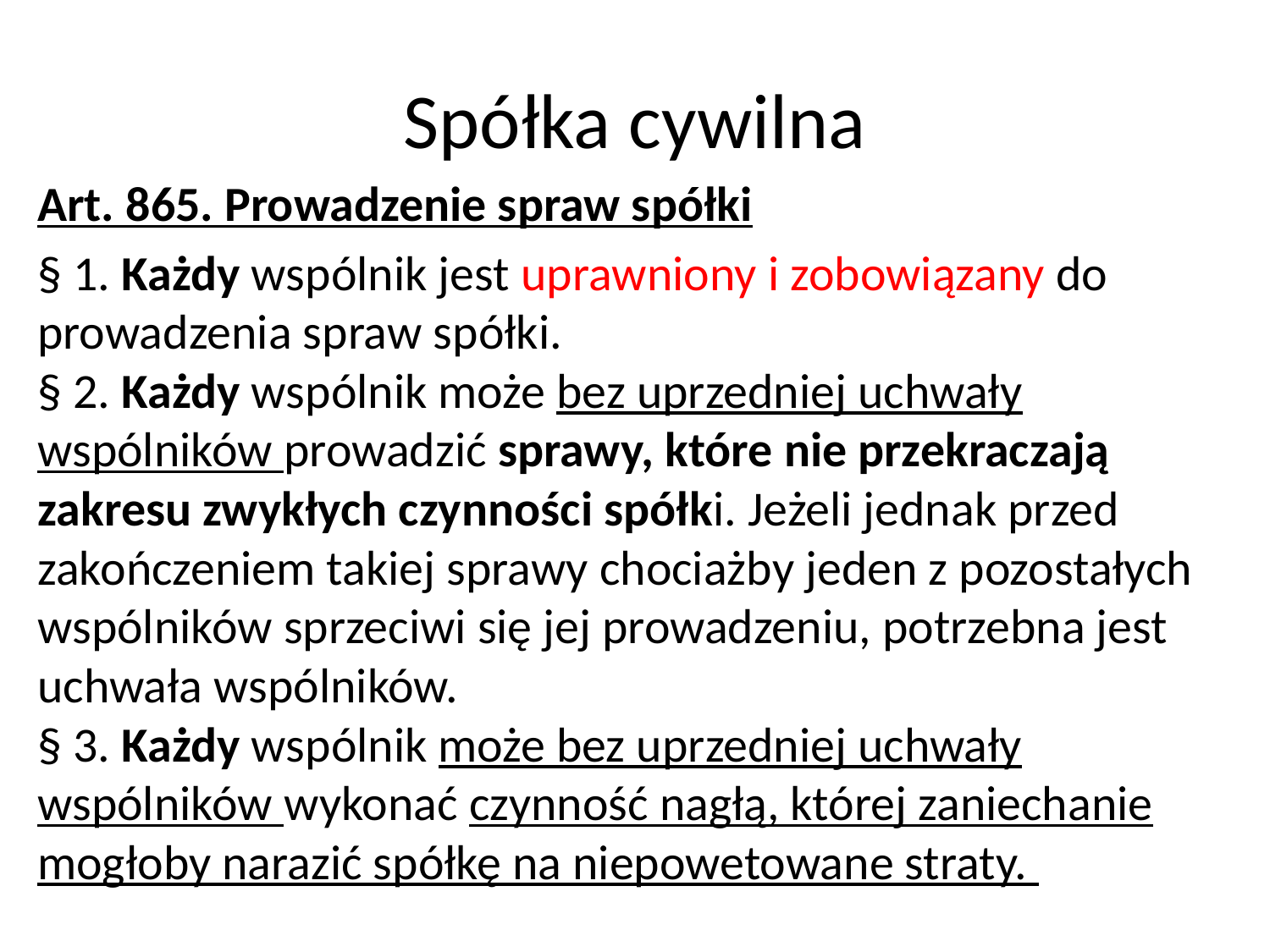

# Spółka cywilna
Art. 865. Prowadzenie spraw spółki
§ 1. Każdy wspólnik jest uprawniony i zobowiązany do prowadzenia spraw spółki.
§ 2. Każdy wspólnik może bez uprzedniej uchwały wspólników prowadzić sprawy, które nie przekraczają zakresu zwykłych czynności spółki. Jeżeli jednak przed zakończeniem takiej sprawy chociażby jeden z pozostałych wspólników sprzeciwi się jej prowadzeniu, potrzebna jest uchwała wspólników.
§ 3. Każdy wspólnik może bez uprzedniej uchwały wspólników wykonać czynność nagłą, której zaniechanie mogłoby narazić spółkę na niepowetowane straty.